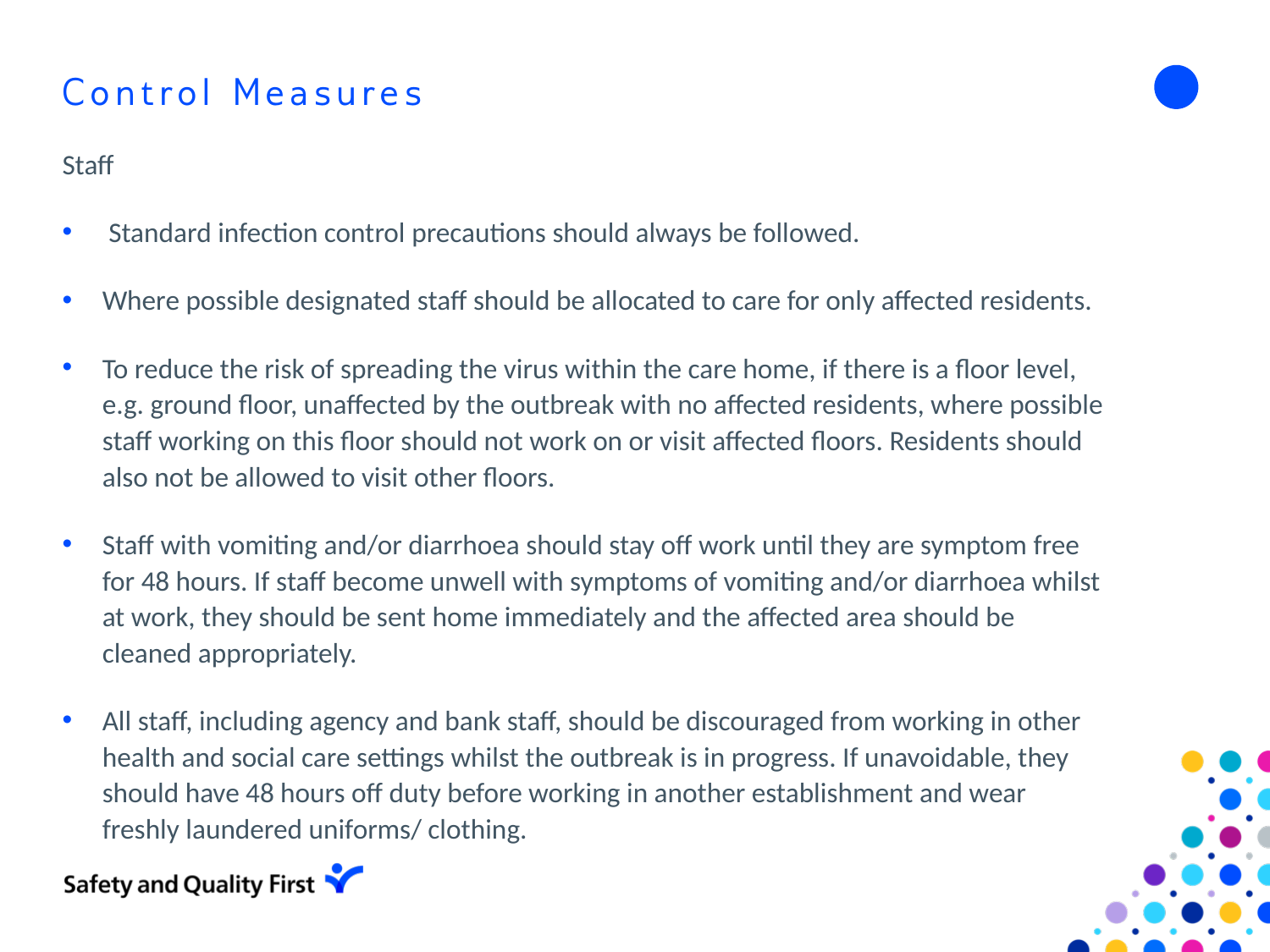

# Control Measures

Staff
 Standard infection control precautions should always be followed.
Where possible designated staff should be allocated to care for only affected residents.
To reduce the risk of spreading the virus within the care home, if there is a floor level, e.g. ground floor, unaffected by the outbreak with no affected residents, where possible staff working on this floor should not work on or visit affected floors. Residents should also not be allowed to visit other floors.
Staff with vomiting and/or diarrhoea should stay off work until they are symptom free for 48 hours. If staff become unwell with symptoms of vomiting and/or diarrhoea whilst at work, they should be sent home immediately and the affected area should be cleaned appropriately.
All staff, including agency and bank staff, should be discouraged from working in other health and social care settings whilst the outbreak is in progress. If unavoidable, they should have 48 hours off duty before working in another establishment and wear freshly laundered uniforms/ clothing.